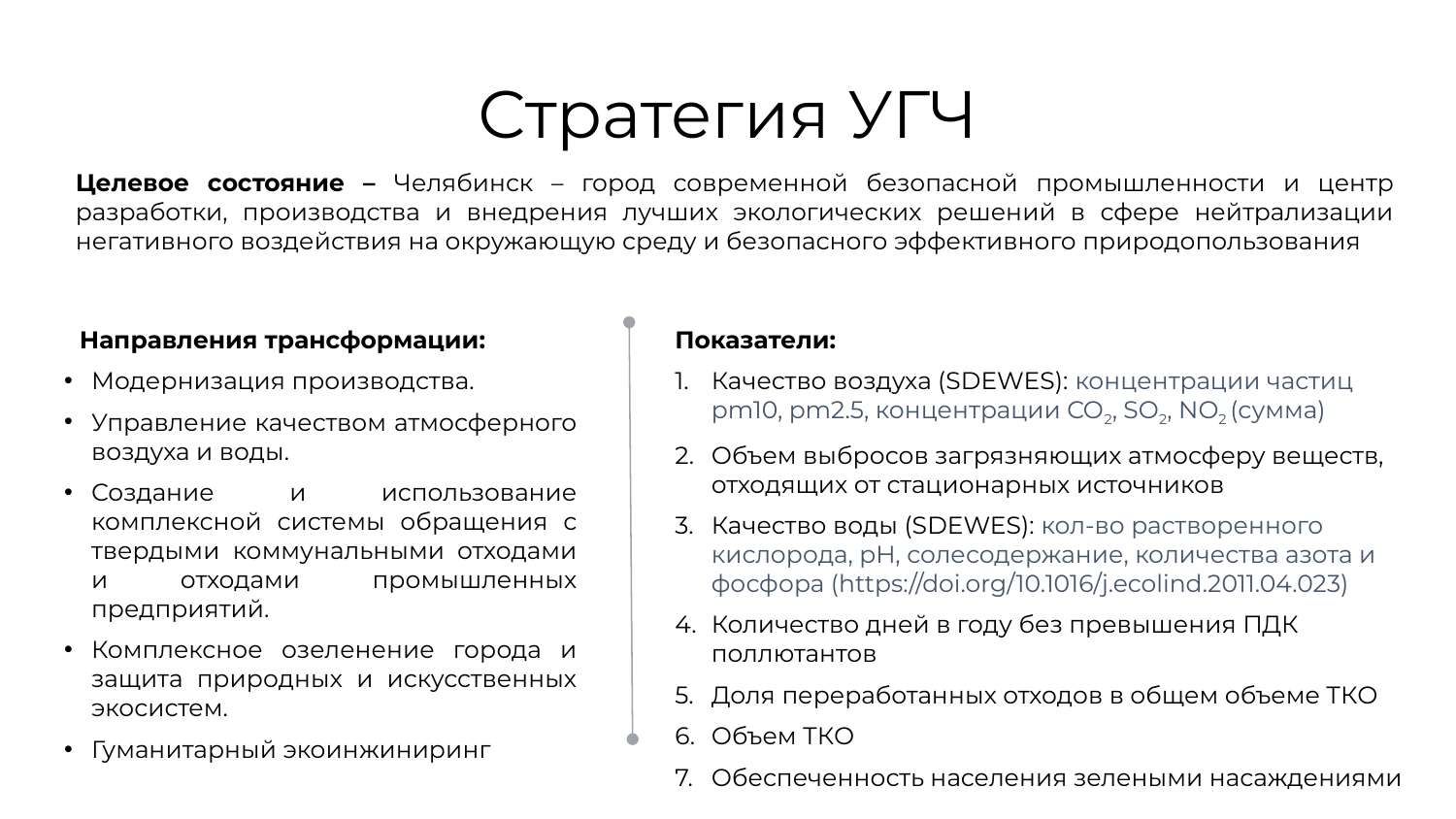

# Стратегия УГЧ
Целевое состояние – Челябинск – город современной безопасной промышленности и центр разработки, производства и внедрения лучших экологических решений в сфере нейтрализации негативного воздействия на окружающую среду и безопасного эффективного природопользования
Показатели:
Качество воздуха (SDEWES): концентрации частиц pm10, pm2.5, концентрации CO2, SO2, NO2 (сумма)
Объем выбросов загрязняющих атмосферу веществ, отходящих от стационарных источников
Качество воды (SDEWES): кол-во растворенного кислорода, pH, солесодержание, количества азота и фосфора (https://doi.org/10.1016/j.ecolind.2011.04.023)
Количество дней в году без превышения ПДК поллютантов
Доля переработанных отходов в общем объеме ТКО
Объем ТКО
Обеспеченность населения зелеными насаждениями
Направления трансформации:
Модернизация производства.
Управление качеством атмосферного воздуха и воды.
Создание и использование комплексной системы обращения с твердыми коммунальными отходами и отходами промышленных предприятий.
Комплексное озеленение города и защита природных и искусственных экосистем.
Гуманитарный экоинжиниринг